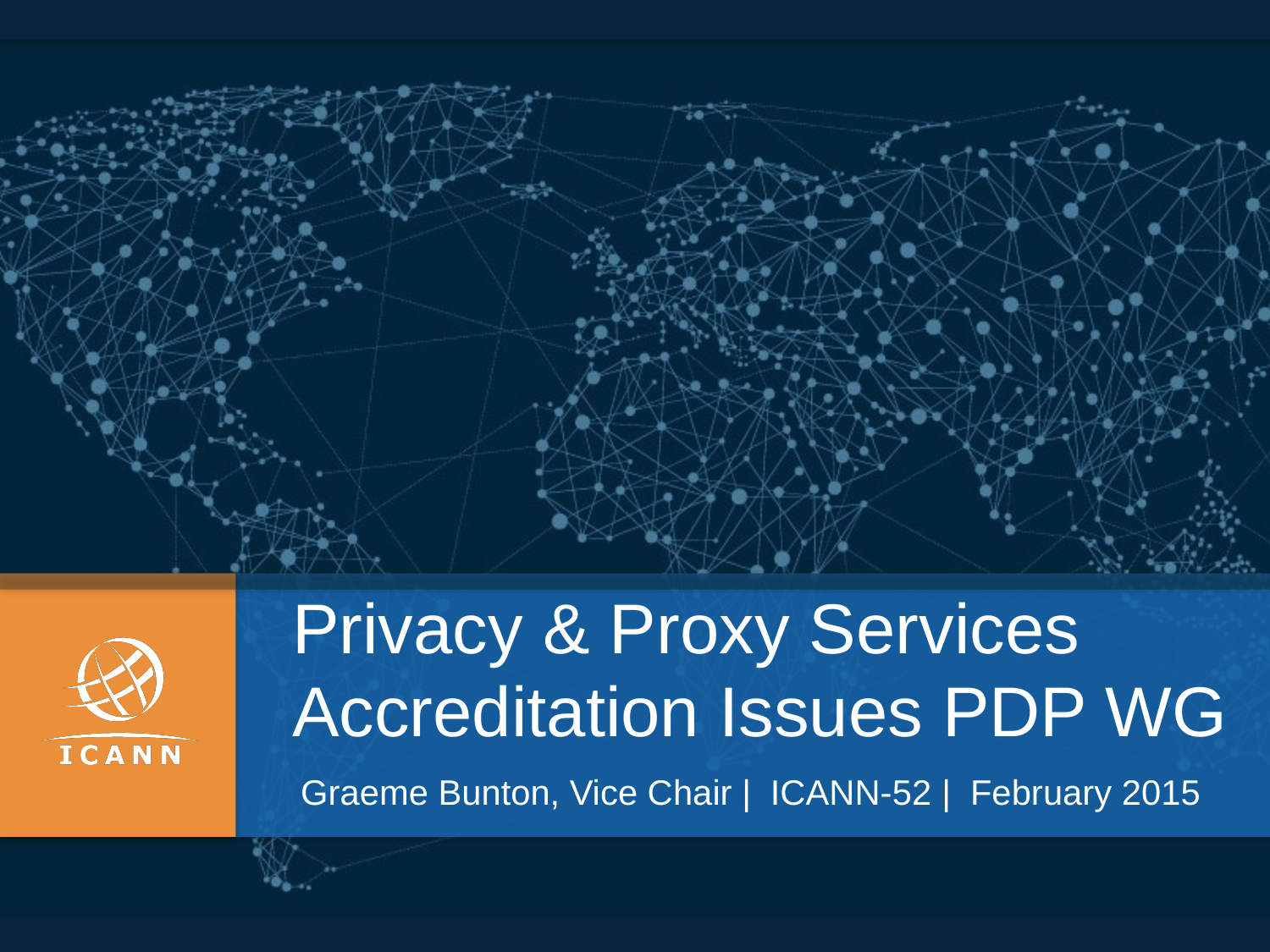

Privacy & Proxy Services Accreditation Issues PDP WG
Graeme Bunton, Vice Chair |  ICANN-52 |  February 2015